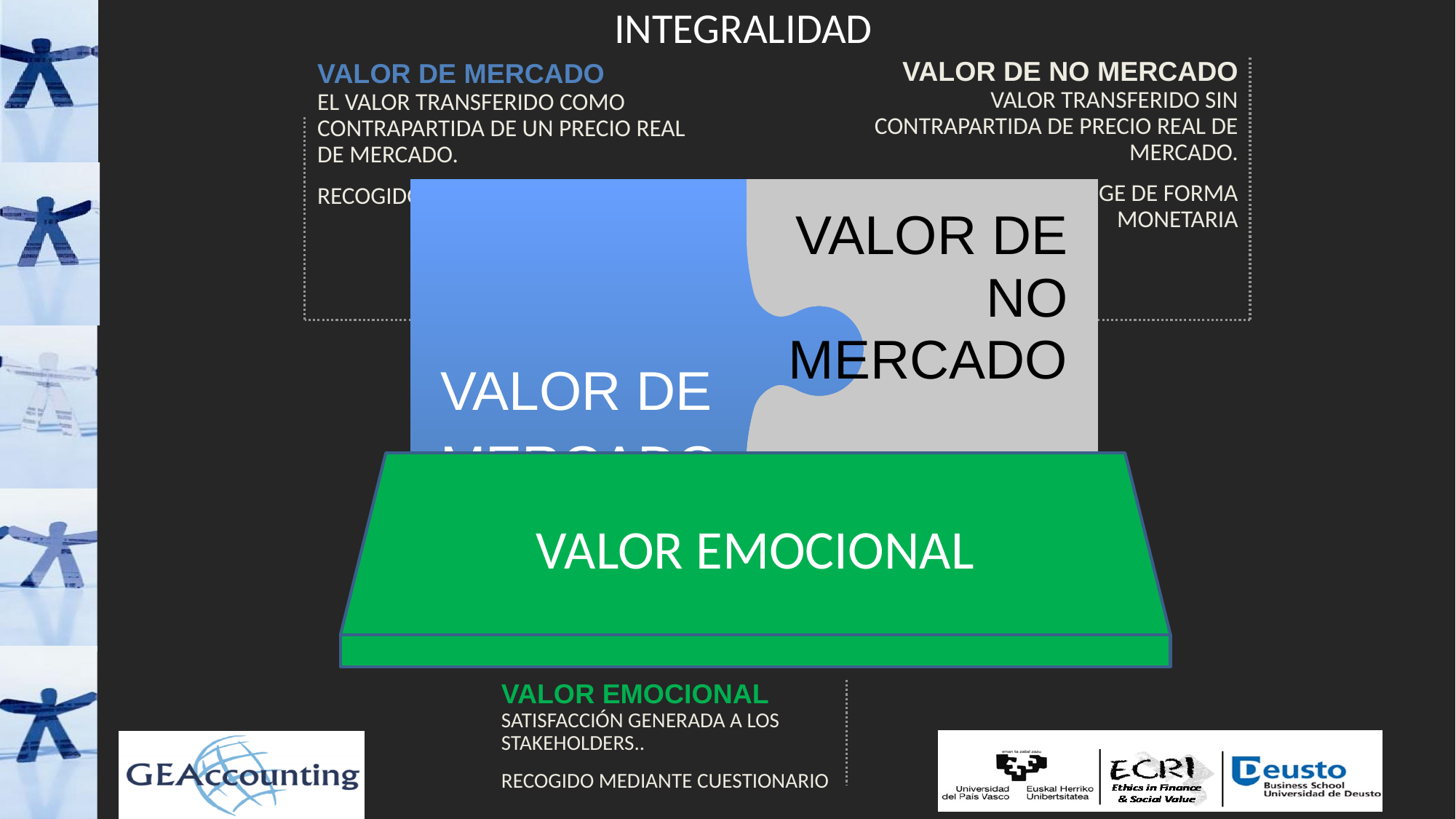

# INTEGRALIDAD
VALOR DE NO MERCADO
VALOR TRANSFERIDO SIN CONTRAPARTIDA DE PRECIO REAL DE MERCADO.
NO SE RECOGE DE FORMA MONETARIA
VALOR DE MERCADO
EL VALOR TRANSFERIDO COMO CONTRAPARTIDA DE UN PRECIO REAL DE MERCADO.
RECOGIDO EN CONTABILIDAD
VALOR DE
MERCADO

VALOR DE NO MERCADO

VALOR EMOCIONAL

VALOR EMOCIONAL
SATISFACCIÓN GENERADA A LOS STAKEHOLDERS..
RECOGIDO MEDIANTE CUESTIONARIO